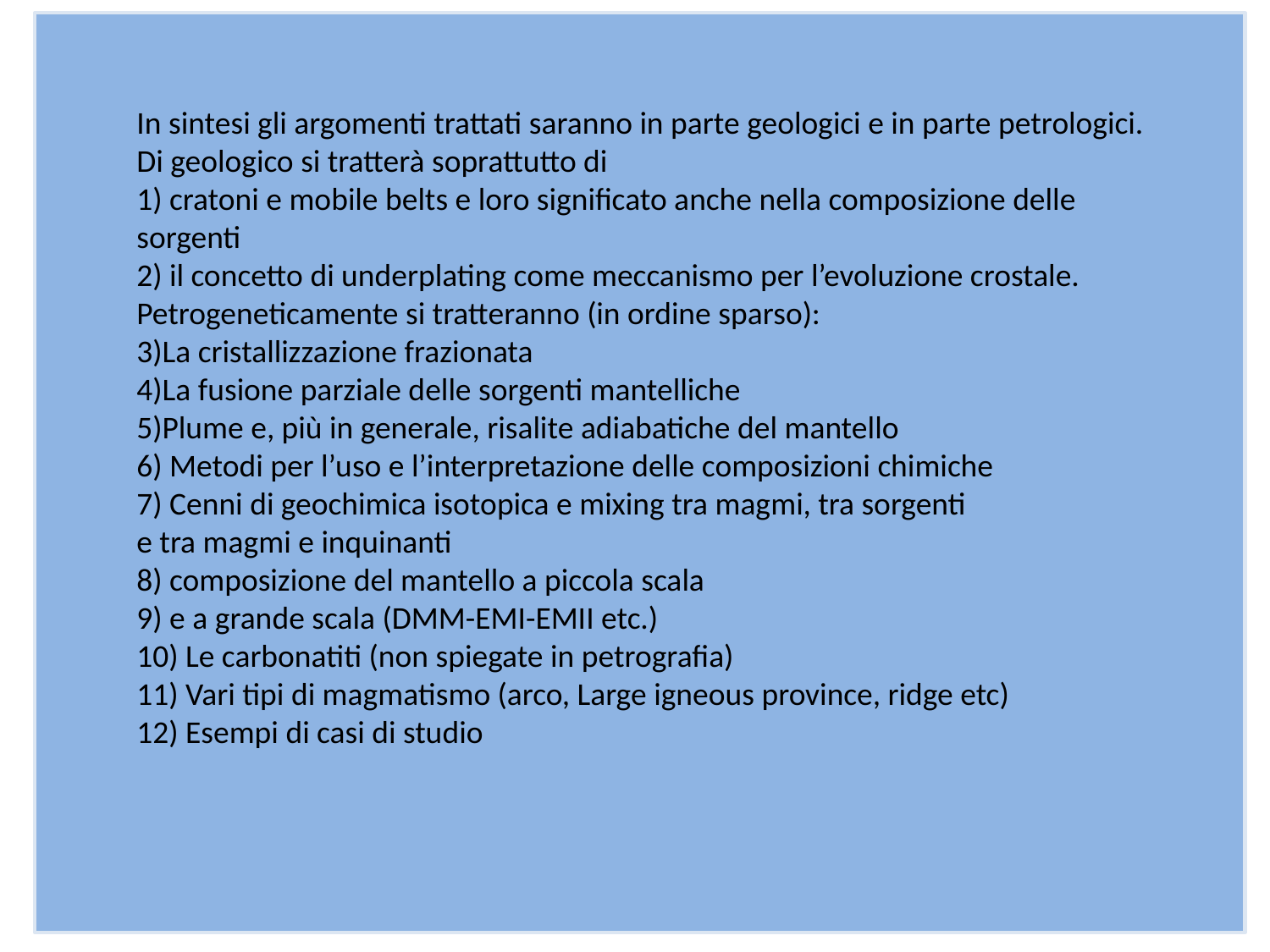

In sintesi gli argomenti trattati saranno in parte geologici e in parte petrologici.
Di geologico si tratterà soprattutto di
1) cratoni e mobile belts e loro significato anche nella composizione delle
sorgenti
2) il concetto di underplating come meccanismo per l’evoluzione crostale.
Petrogeneticamente si tratteranno (in ordine sparso):
3)La cristallizzazione frazionata
4)La fusione parziale delle sorgenti mantelliche
5)Plume e, più in generale, risalite adiabatiche del mantello
6) Metodi per l’uso e l’interpretazione delle composizioni chimiche
7) Cenni di geochimica isotopica e mixing tra magmi, tra sorgenti
e tra magmi e inquinanti
8) composizione del mantello a piccola scala
9) e a grande scala (DMM-EMI-EMII etc.)
10) Le carbonatiti (non spiegate in petrografia)
11) Vari tipi di magmatismo (arco, Large igneous province, ridge etc)
12) Esempi di casi di studio